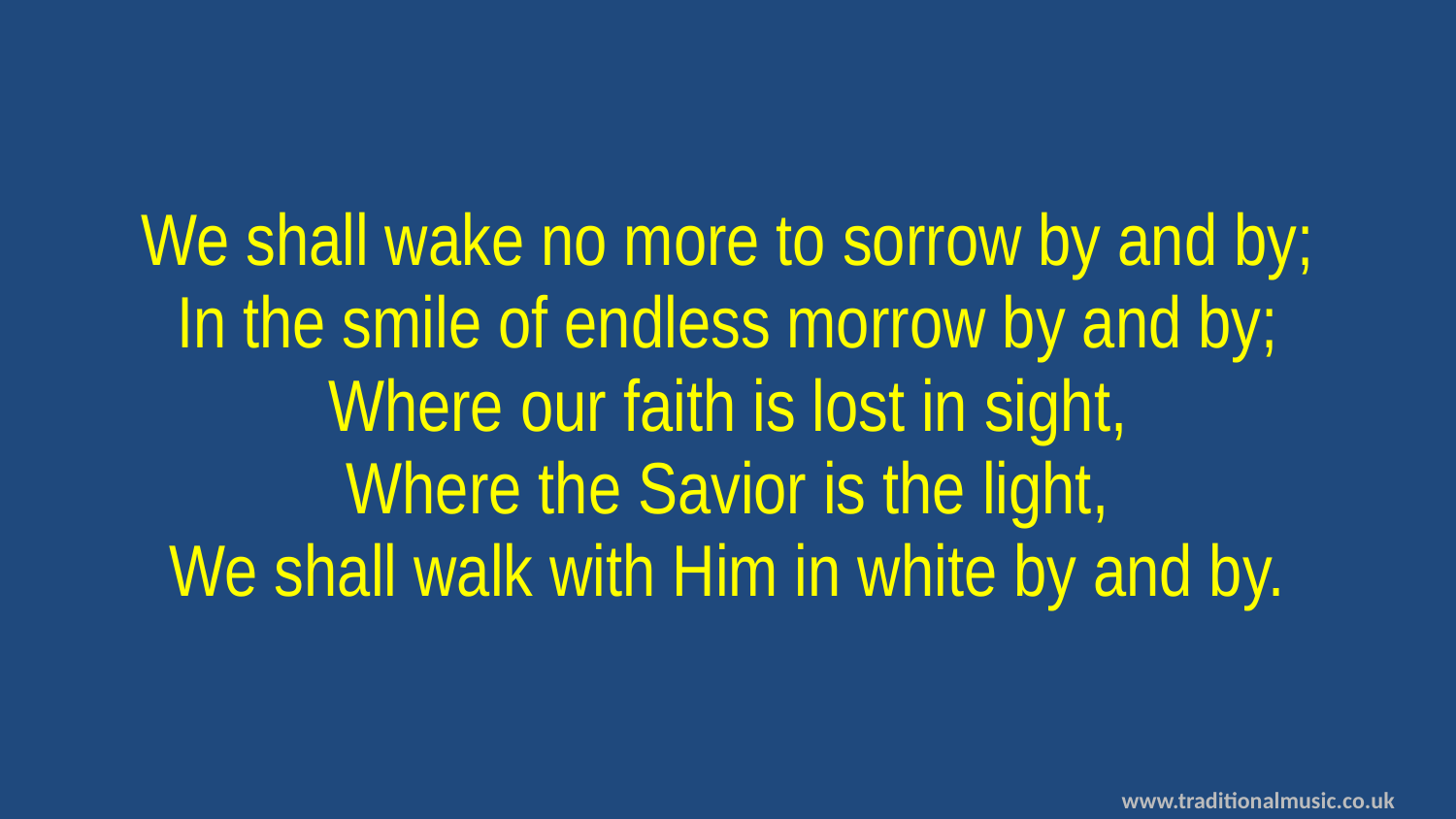

We shall wake no more to sorrow by and by;
In the smile of endless morrow by and by;
Where our faith is lost in sight,
Where the Savior is the light,
We shall walk with Him in white by and by.